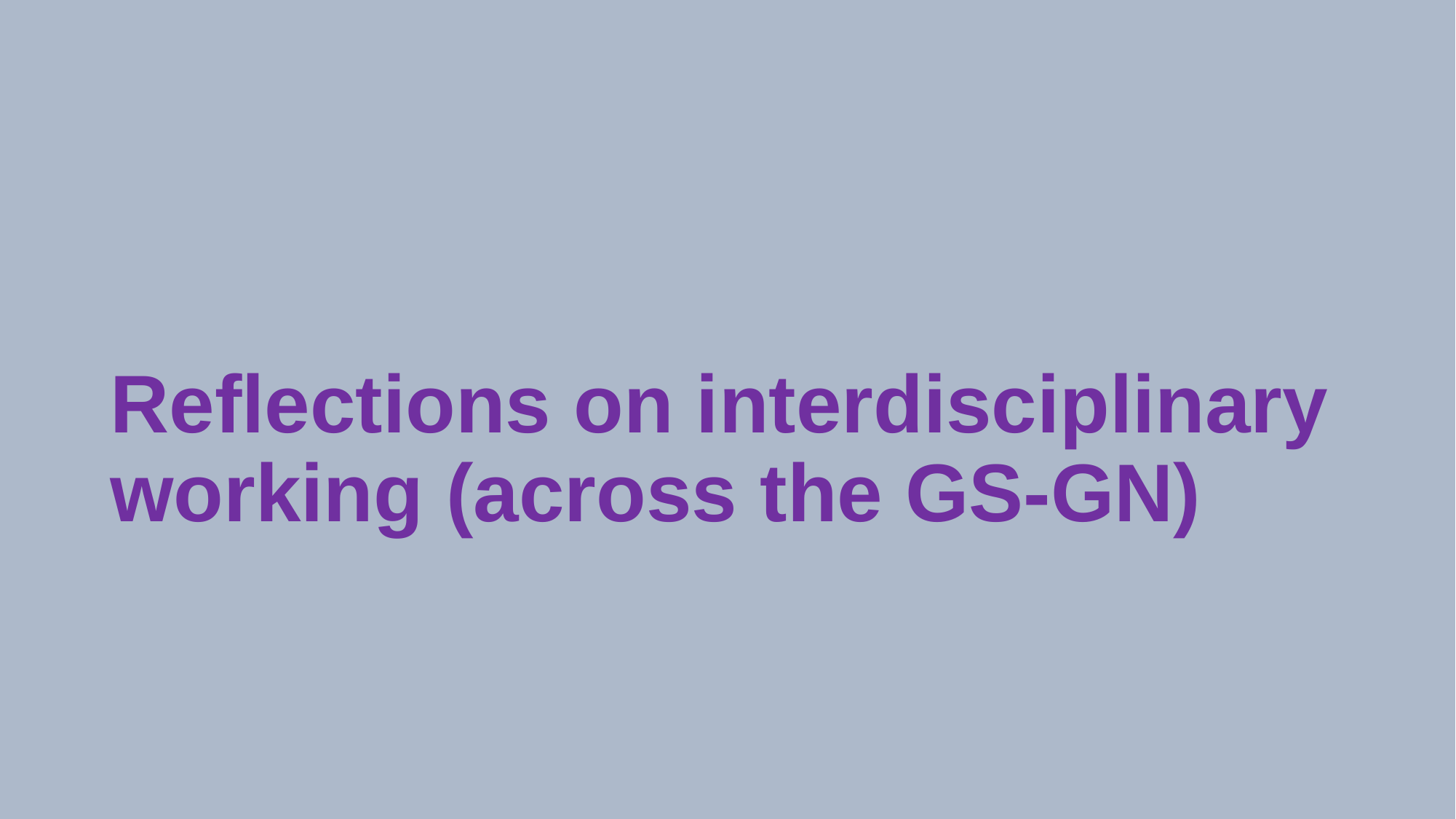

# Reflections on interdisciplinary working (across the GS-GN)